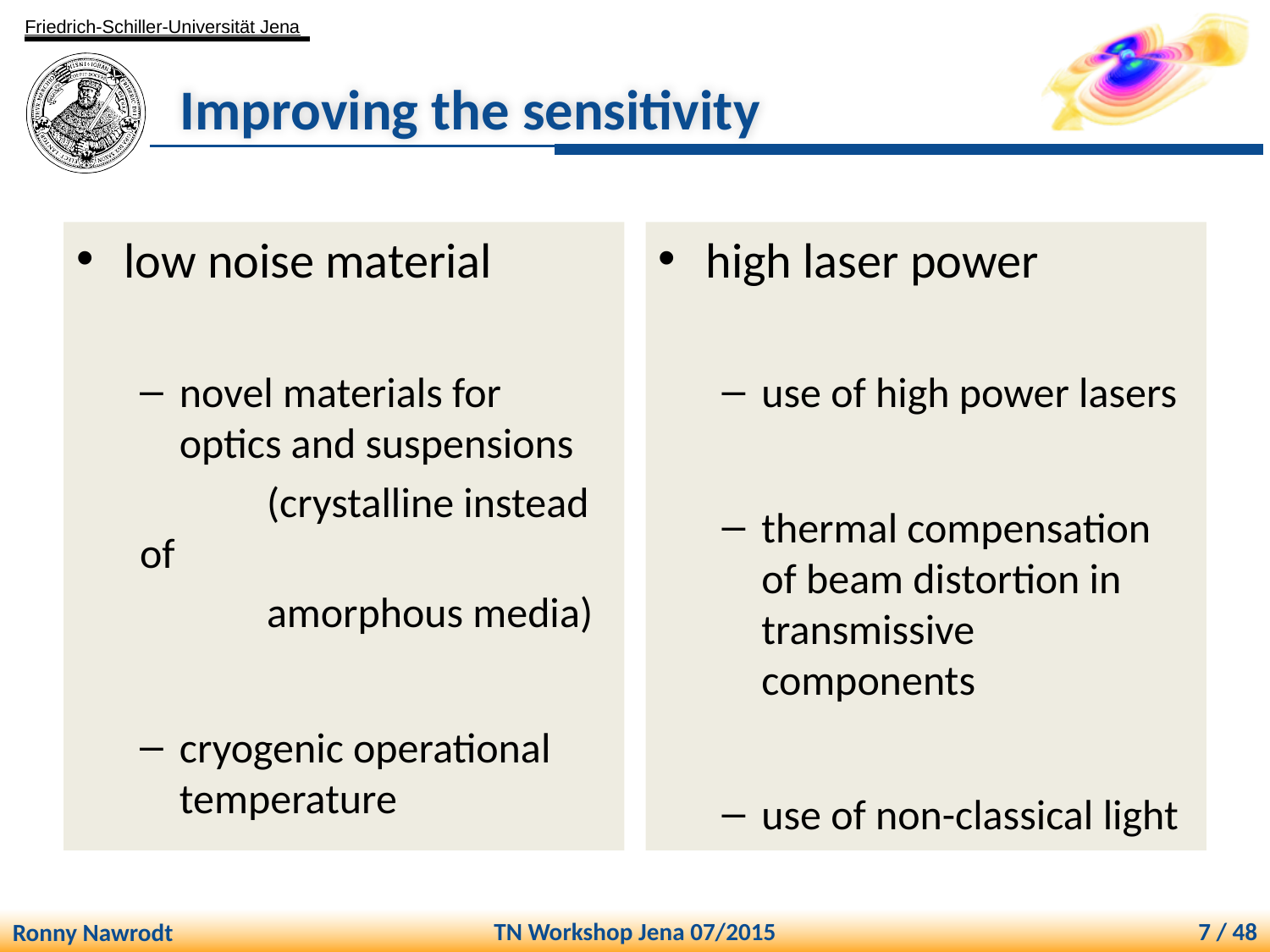

# Improving the sensitivity
low noise material

novel materials for optics and suspensions
	(crystalline instead of
	amorphous media)

cryogenic operational temperature
high laser power

use of high power lasers

thermal compensation of beam distortion in transmissive components

use of non-classical light